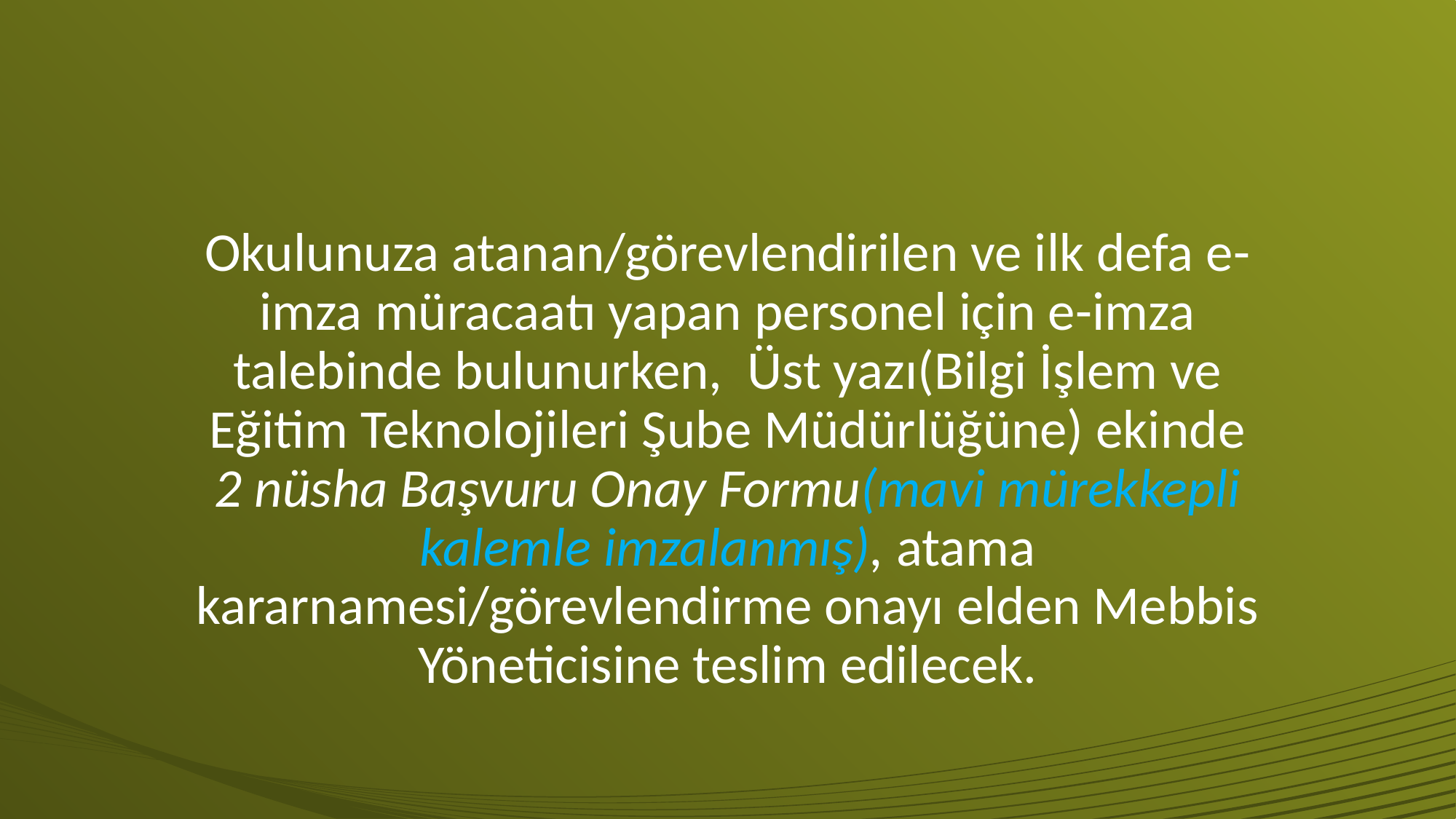

#
Okulunuza atanan/görevlendirilen ve ilk defa e-imza müracaatı yapan personel için e-imza talebinde bulunurken,  Üst yazı(Bilgi İşlem ve Eğitim Teknolojileri Şube Müdürlüğüne) ekinde 2 nüsha Başvuru Onay Formu(mavi mürekkepli kalemle imzalanmış), atama kararnamesi/görevlendirme onayı elden Mebbis Yöneticisine teslim edilecek.